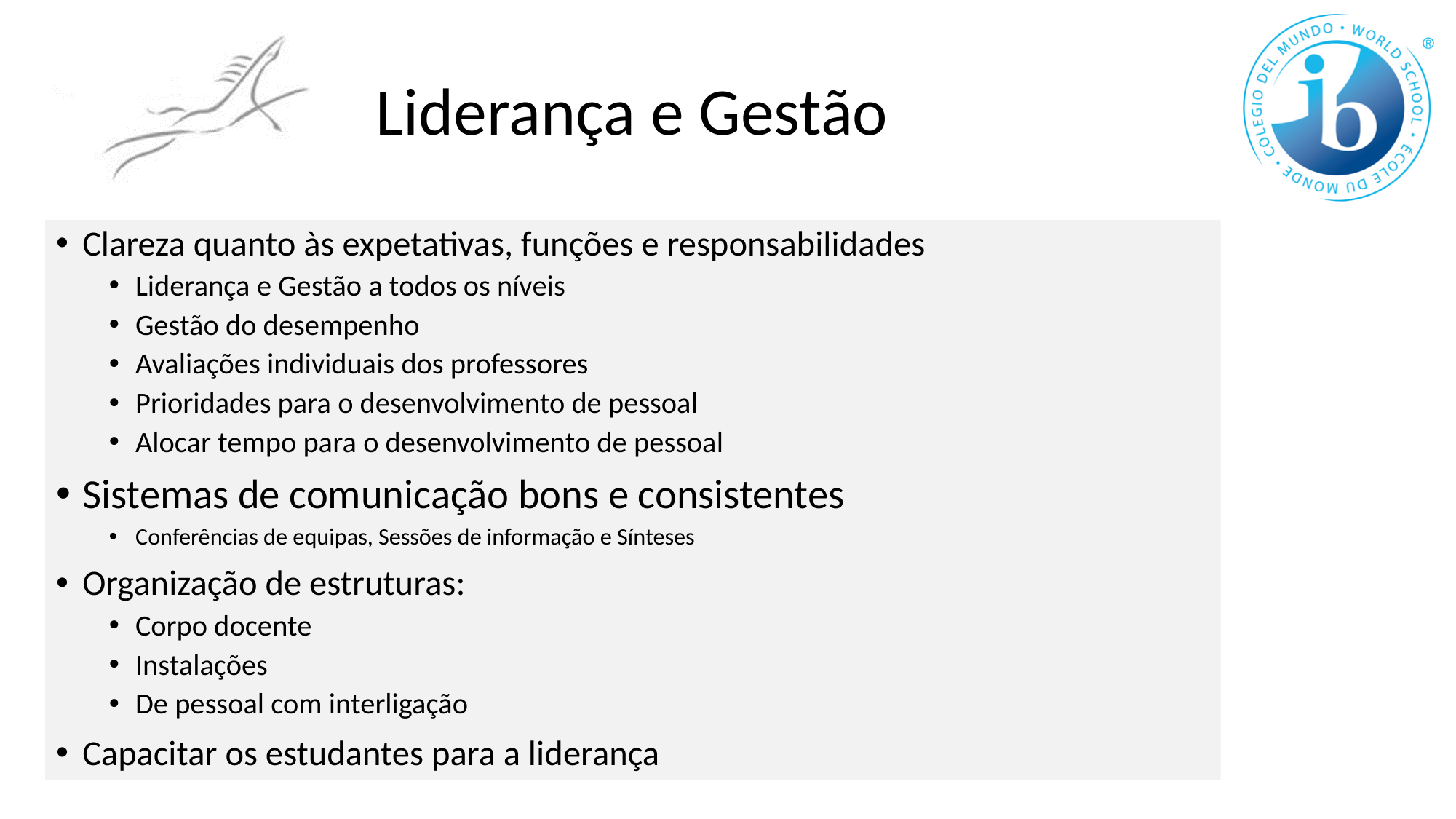

# Liderança e Gestão
Clareza quanto às expetativas, funções e responsabilidades
Liderança e Gestão a todos os níveis
Gestão do desempenho
Avaliações individuais dos professores
Prioridades para o desenvolvimento de pessoal
Alocar tempo para o desenvolvimento de pessoal
Sistemas de comunicação bons e consistentes
Conferências de equipas, Sessões de informação e Sínteses
Organização de estruturas:
Corpo docente
Instalações
De pessoal com interligação
Capacitar os estudantes para a liderança